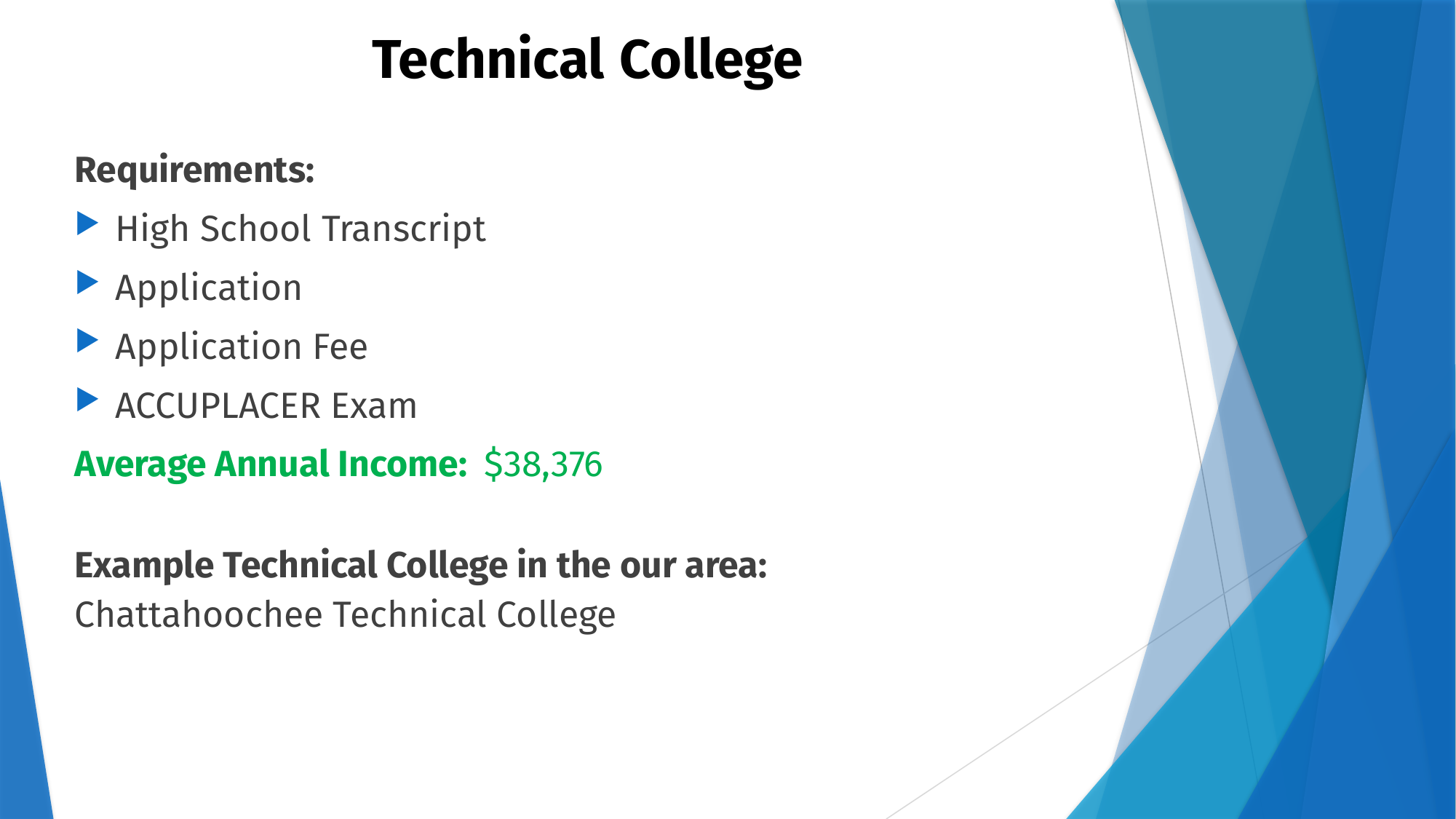

# Technical College

Requirements:
High School Transcript
Application
Application Fee
ACCUPLACER Exam
Average Annual Income:  $38,376

Example Technical College in the our area:
Chattahoochee Technical College